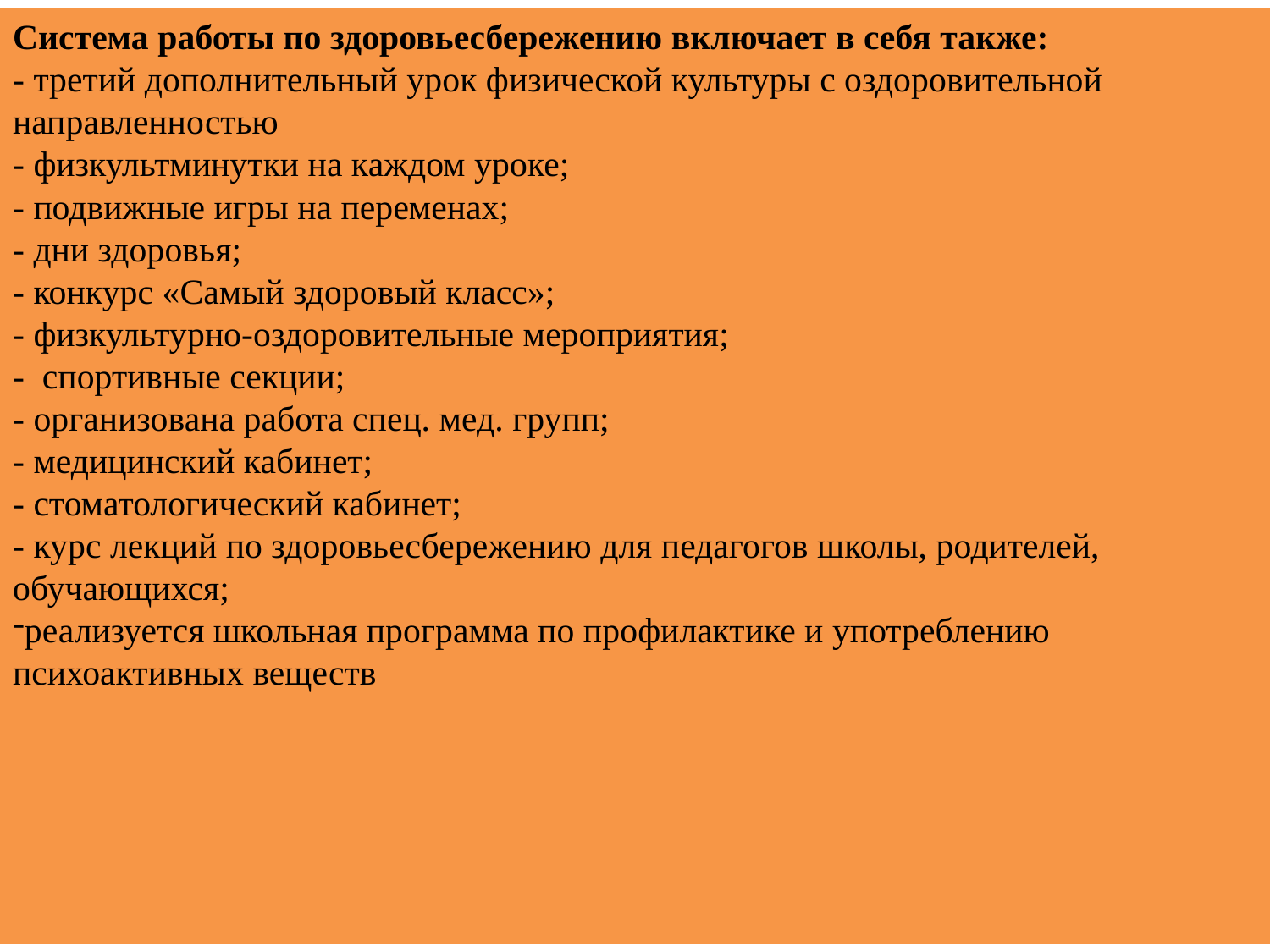

Система работы по здоровьесбережению включает в себя также:
- третий дополнительный урок физической культуры с оздоровительной направленностью
- физкультминутки на каждом уроке;
- подвижные игры на переменах;
- дни здоровья;
- конкурс «Самый здоровый класс»;
- физкультурно-оздоровительные мероприятия;
-  спортивные секции;
- организована работа спец. мед. групп;
- медицинский кабинет;
- стоматологический кабинет;
- курс лекций по здоровьесбережению для педагогов школы, родителей, 	обучающихся;
реализуется школьная программа по профилактике и употреблению психоактивных веществ